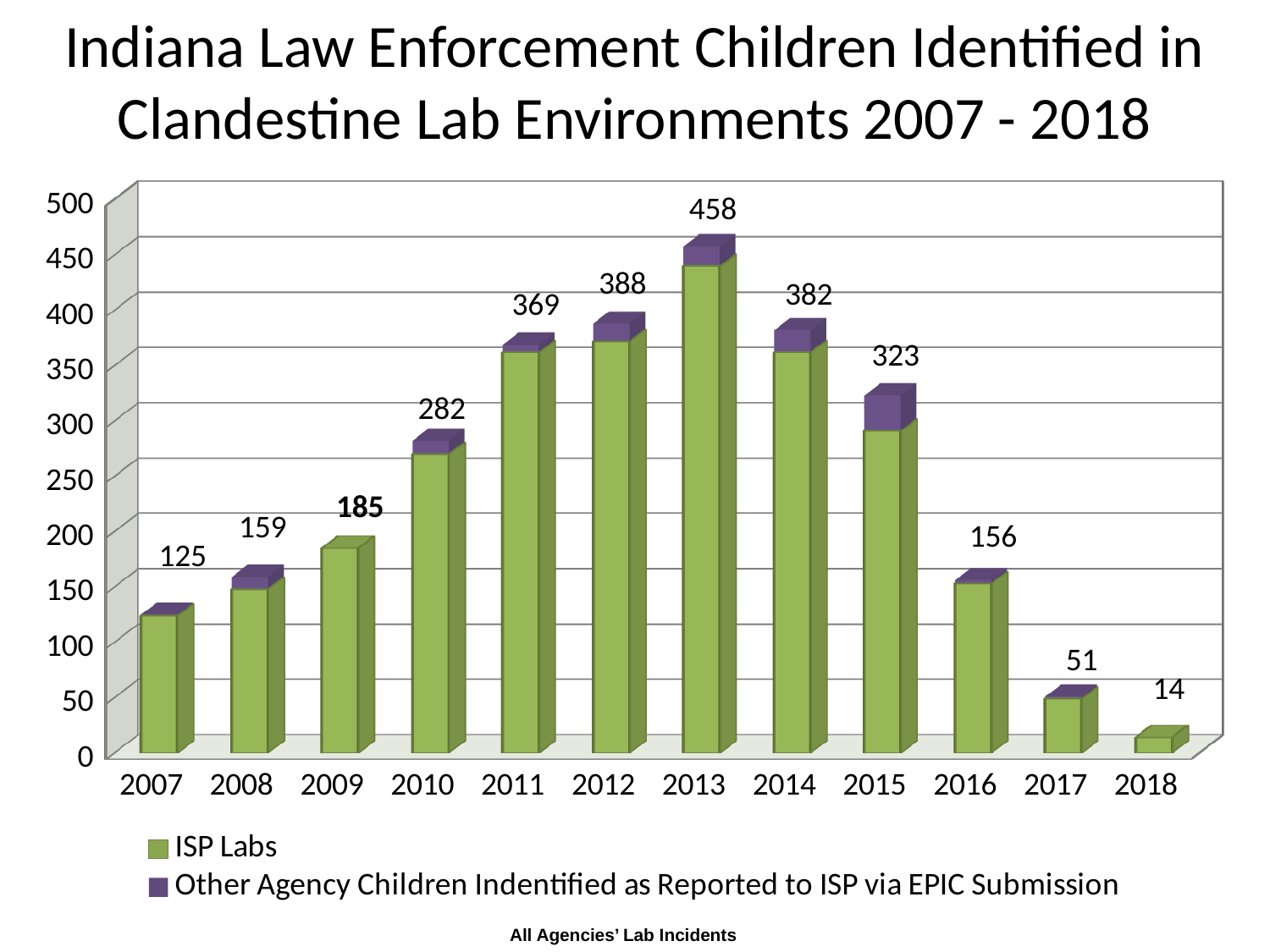

# Indiana Law Enforcement Children Identified in Clandestine Lab Environments 2007 - 2018

[unsupported chart]

All Agencies’ Lab Incidents